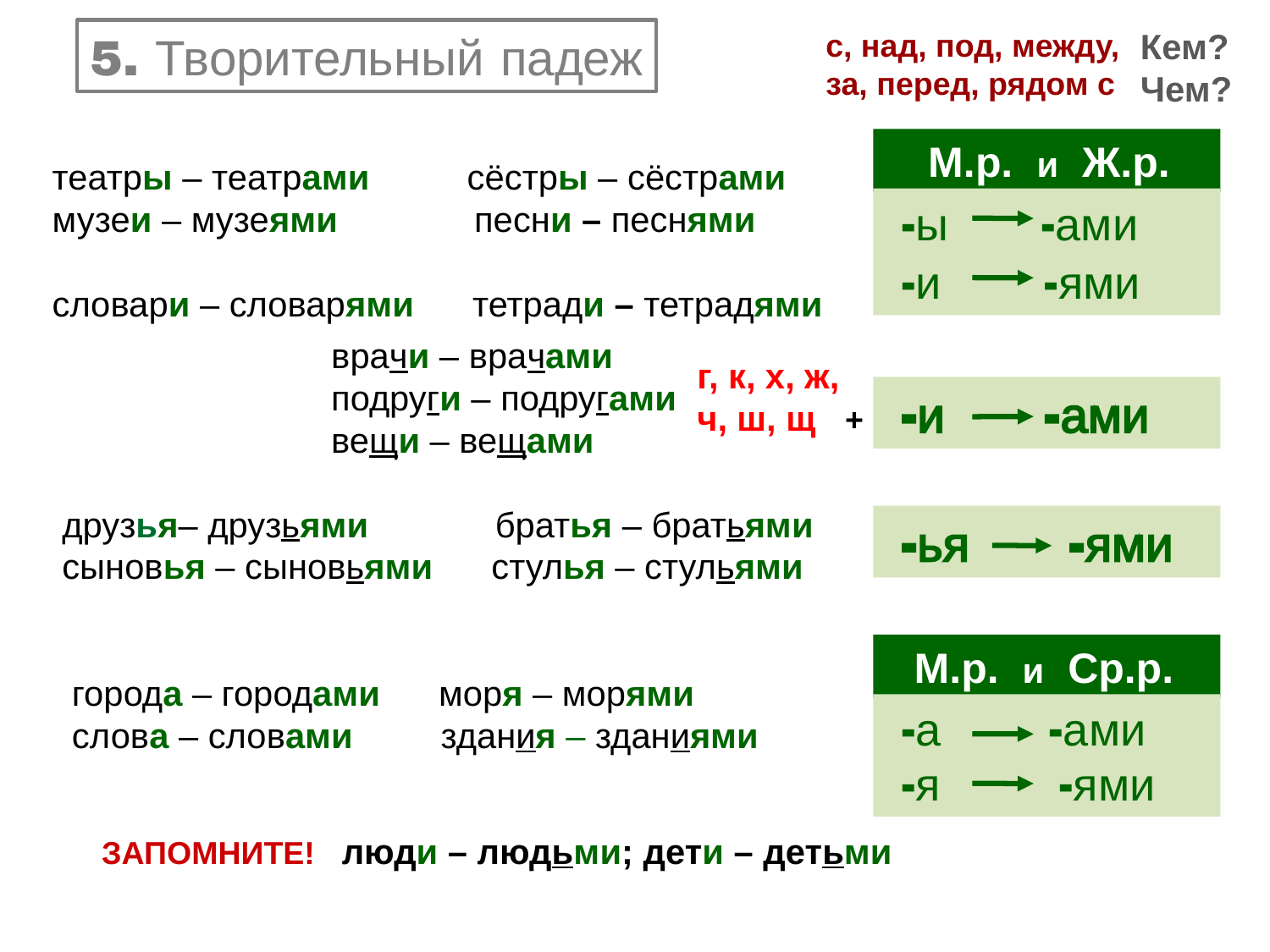

Кем?
Чем?
с, над, под, между,
за, перед, рядом с
5. Творительный падеж
   М.р.  и  Ж.р..
 -ы      -ами
 -и	  -ями
театры – театрами          сёстры – сёстрами
музеи – музеями              песни – песнями
словари – словарями      тетради – тетрадями
врачи – врачами
подруги – подругами
вещи – вещами
г, к, х, ж,
ч, ш, щ   +
 -и      -ами
друзья– друзьями             братья – братьями
сыновья – сыновьями      стулья – стульями

 -ья      -ями
  М.р.  и  Ср.р..
 -а       -ами
 -я	   -ями
города – городами      моря – морями
слова – словами         здания – зданиями
ЗАПОМНИТЕ!   люди – людьми; дети – детьми